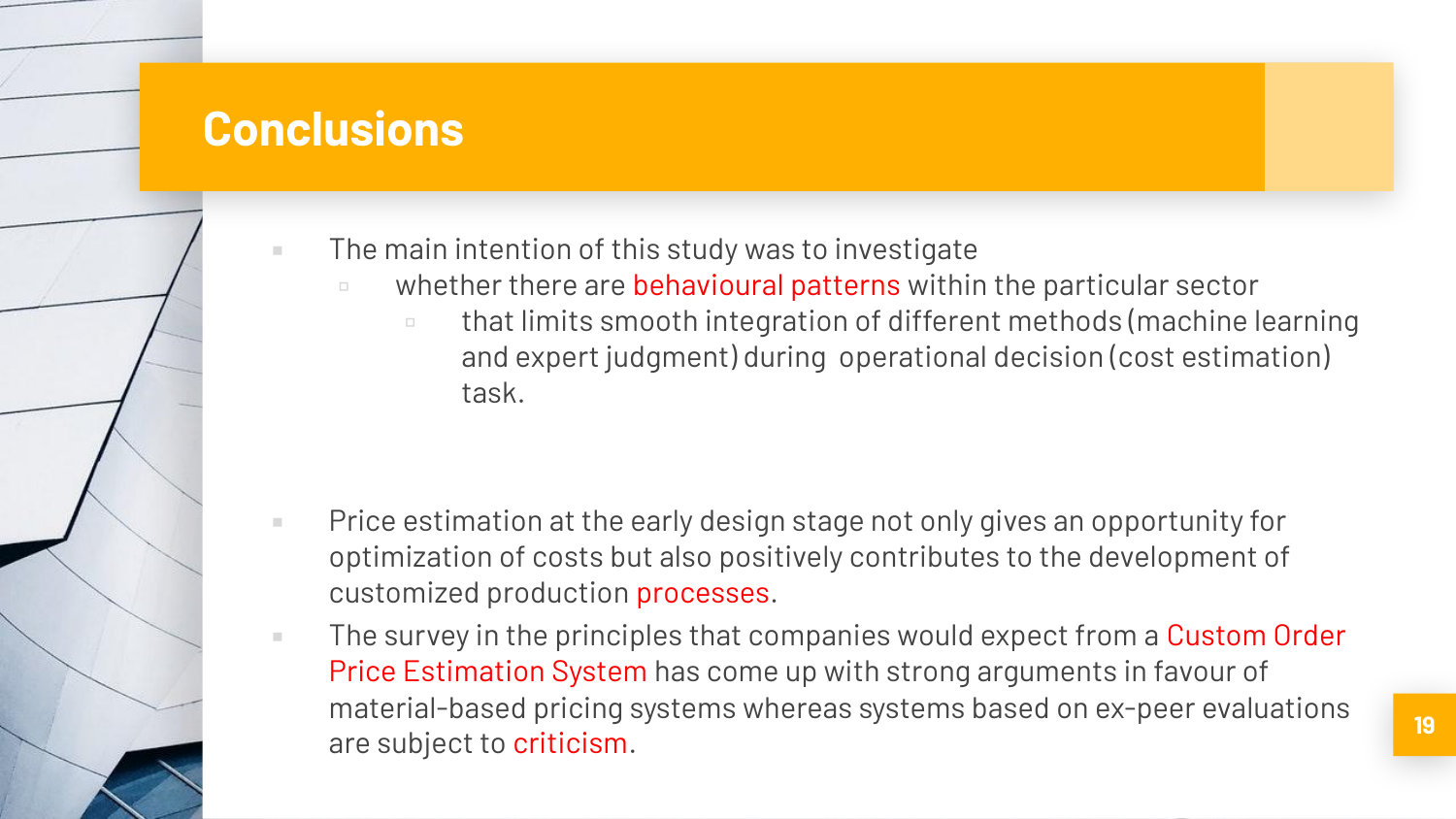

# Conclusions
The main intention of this study was to investigate
whether there are behavioural patterns within the particular sector
that limits smooth integration of different methods (machine learning and expert judgment) during  operational decision (cost estimation) task.

Price estimation at the early design stage not only gives an opportunity for optimization of costs but also positively contributes to the development of customized production processes.
The survey in the principles that companies would expect from a Custom Order Price Estimation System has come up with strong arguments in favour of material-based pricing systems whereas systems based on ex-peer evaluations are subject to criticism.
19